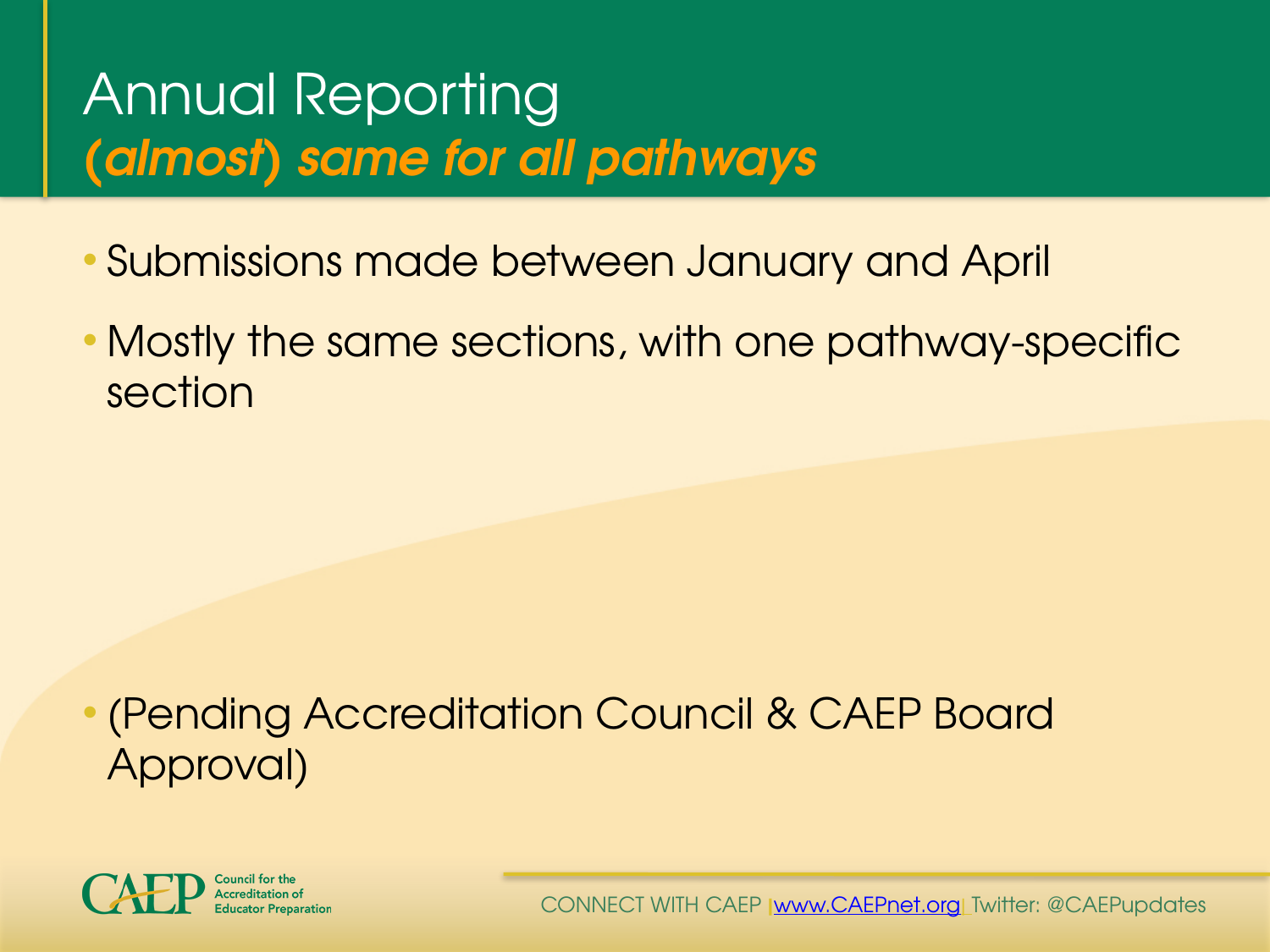

# Annual Reporting (almost) same for all pathways
Submissions made between January and April
Mostly the same sections, with one pathway-specific section

(Pending Accreditation Council & CAEP Board Approval)